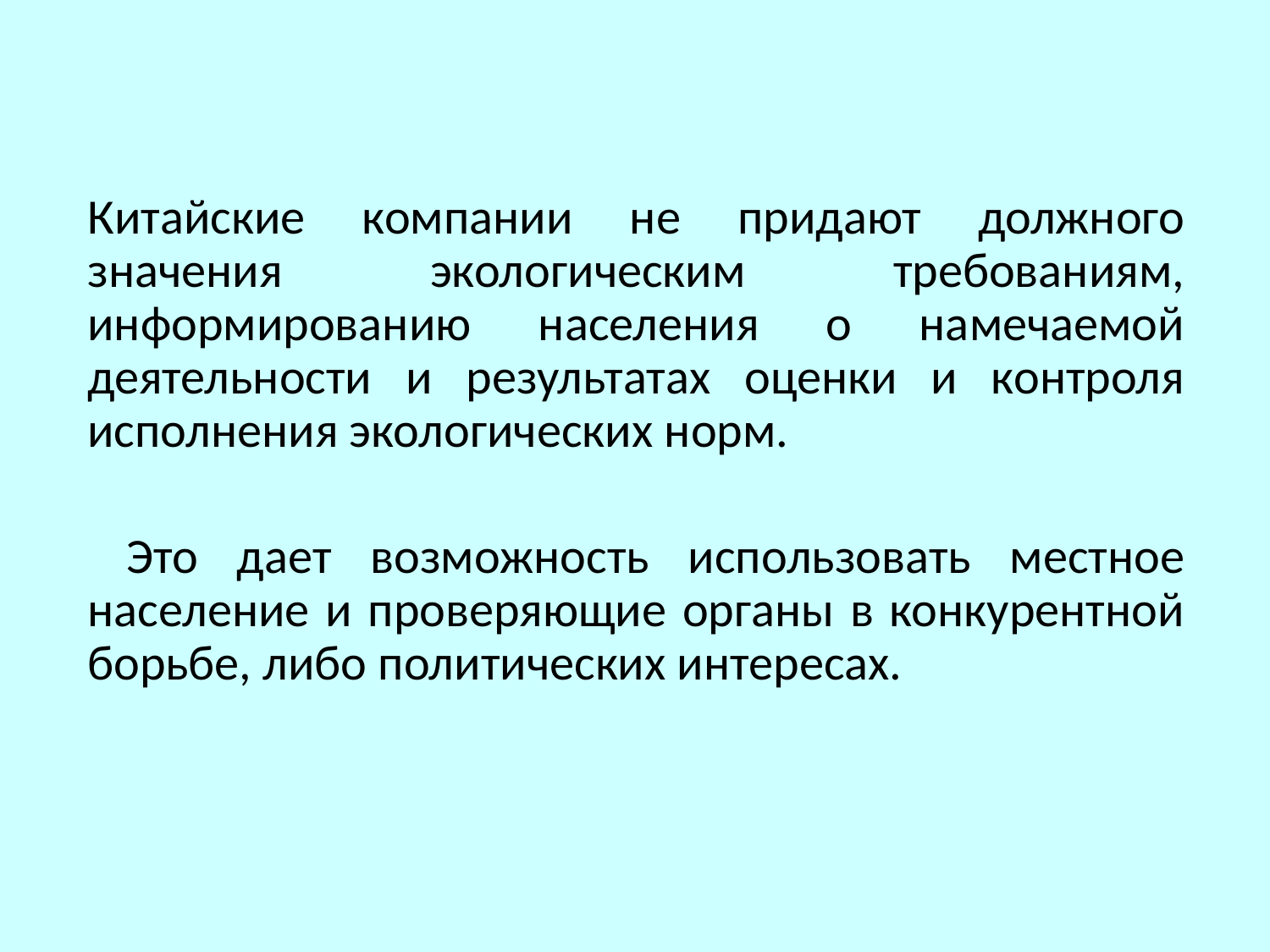

Китайские компании не придают должного значения экологическим требованиям, информированию населения о намечаемой деятельности и результатах оценки и контроля исполнения экологических норм.

 Это дает возможность использовать местное население и проверяющие органы в конкурентной борьбе, либо политических интересах.